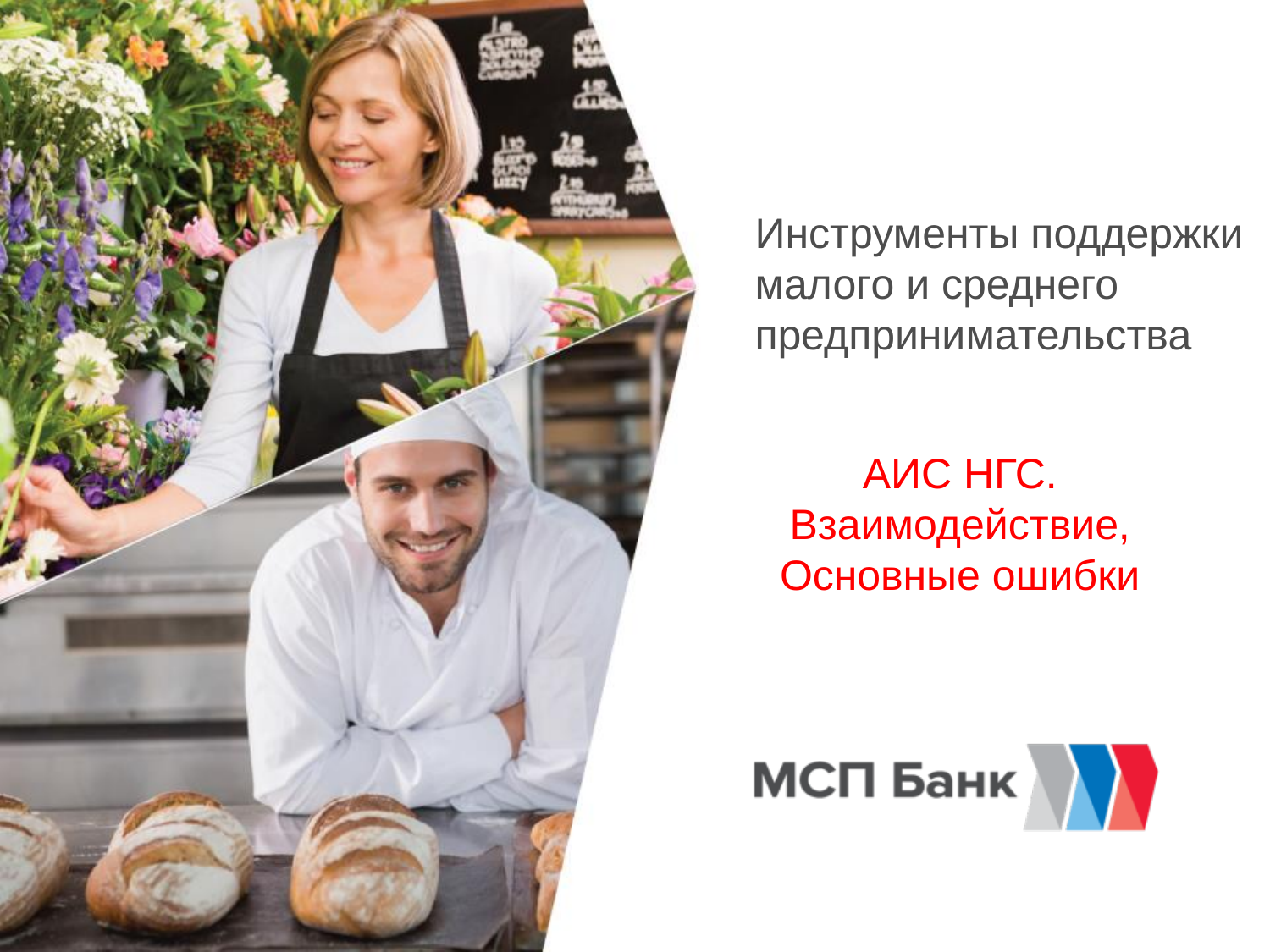

# Инструменты поддержки малого и среднего предпринимательства
АИС НГС.
Взаимодействие,
Основные ошибки